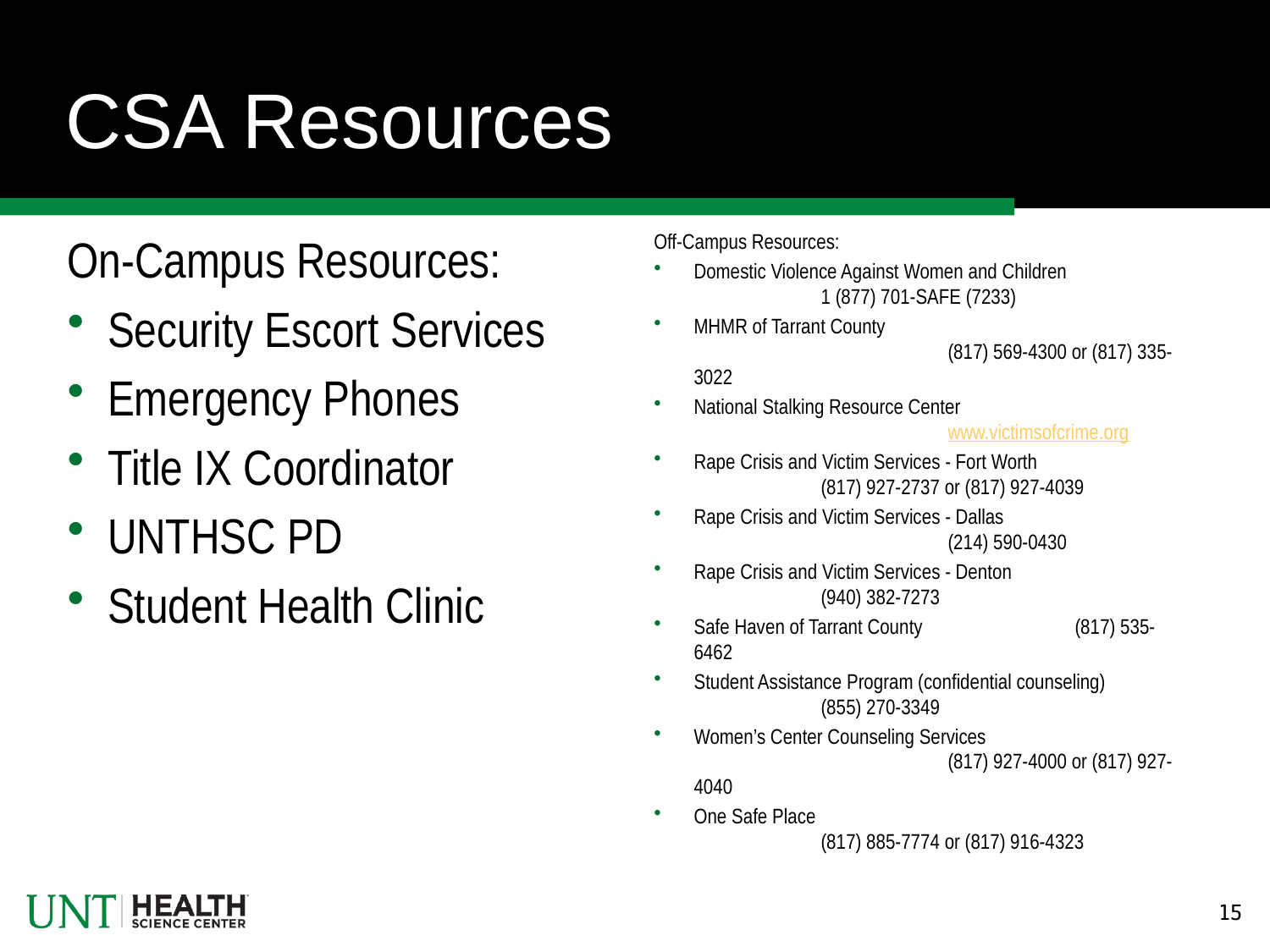

# CSA Resources
On-Campus Resources:
Security Escort Services
Emergency Phones
Title IX Coordinator
UNTHSC PD
Student Health Clinic
Off-Campus Resources:
Domestic Violence Against Women and Children 	 	1 (877) 701-SAFE (7233)
MHMR of Tarrant County				(817) 569-4300 or (817) 335-3022
National Stalking Resource Center			www.victimsofcrime.org
Rape Crisis and Victim Services - Fort Worth		(817) 927-2737 or (817) 927-4039
Rape Crisis and Victim Services - Dallas			(214) 590-0430
Rape Crisis and Victim Services - Denton		(940) 382-7273
Safe Haven of Tarrant County		(817) 535-6462
Student Assistance Program (confidential counseling)	(855) 270-3349
Women’s Center Counseling Services			(817) 927-4000 or (817) 927-4040
One Safe Place				(817) 885-7774 or (817) 916-4323

15